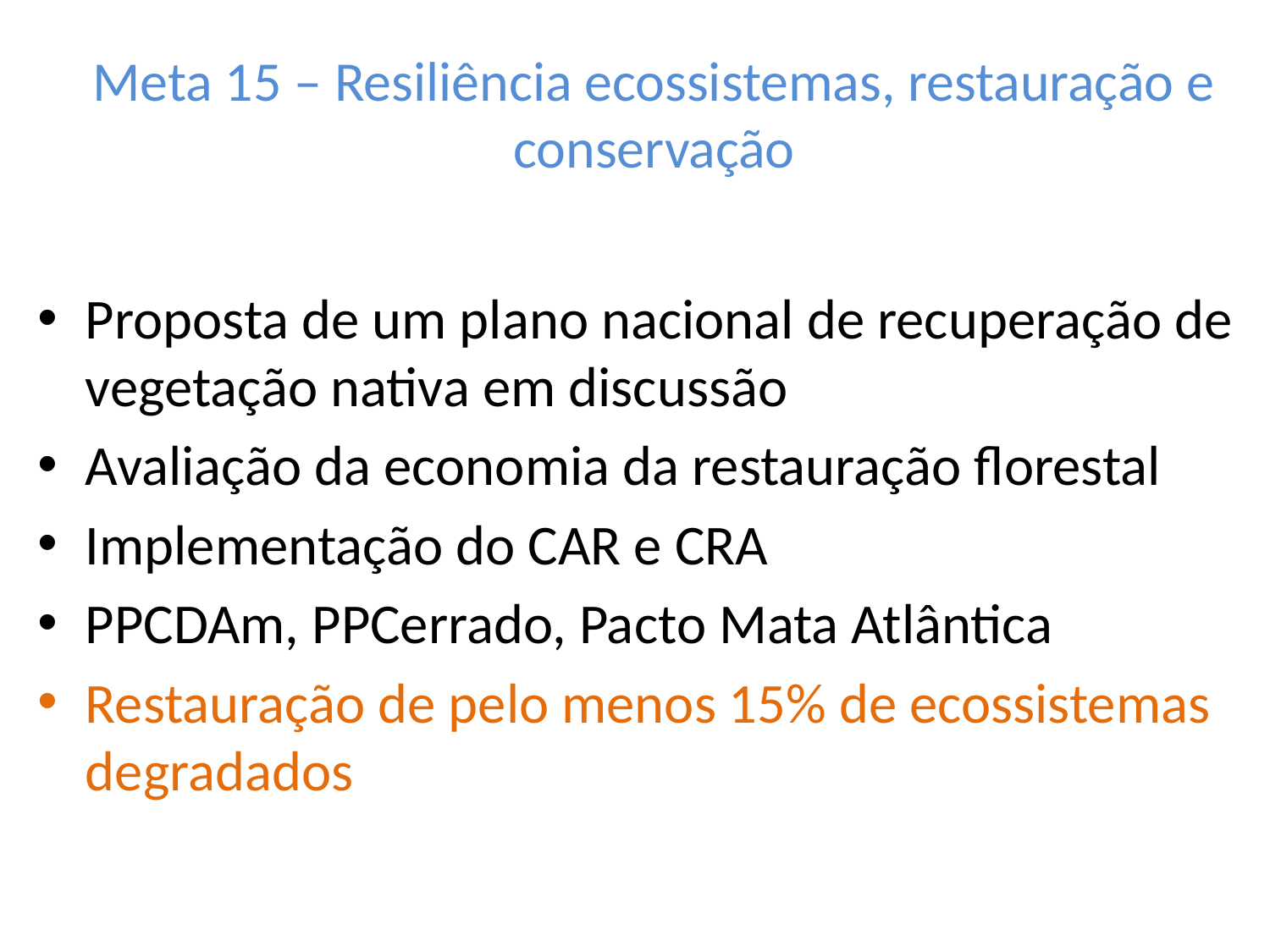

# Meta 15 – Resiliência ecossistemas, restauração e conservação
Proposta de um plano nacional de recuperação de vegetação nativa em discussão
Avaliação da economia da restauração florestal
Implementação do CAR e CRA
PPCDAm, PPCerrado, Pacto Mata Atlântica
Restauração de pelo menos 15% de ecossistemas degradados